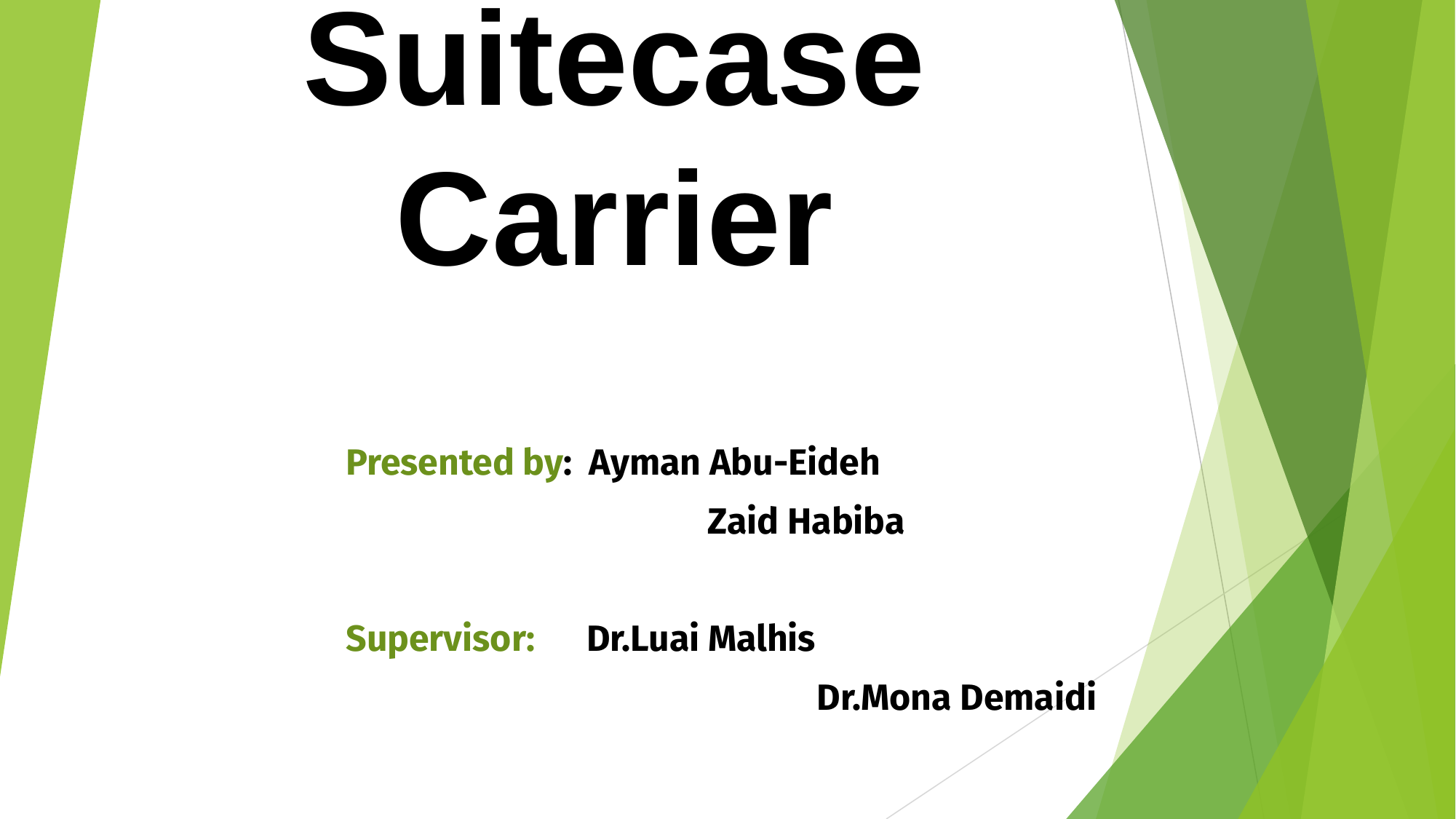

# Suitecase Carrier
Presented by:  Ayman Abu-Eideh
       			    Zaid Habiba

Supervisor:      Dr.Luai Malhis
				    Dr.Mona Demaidi